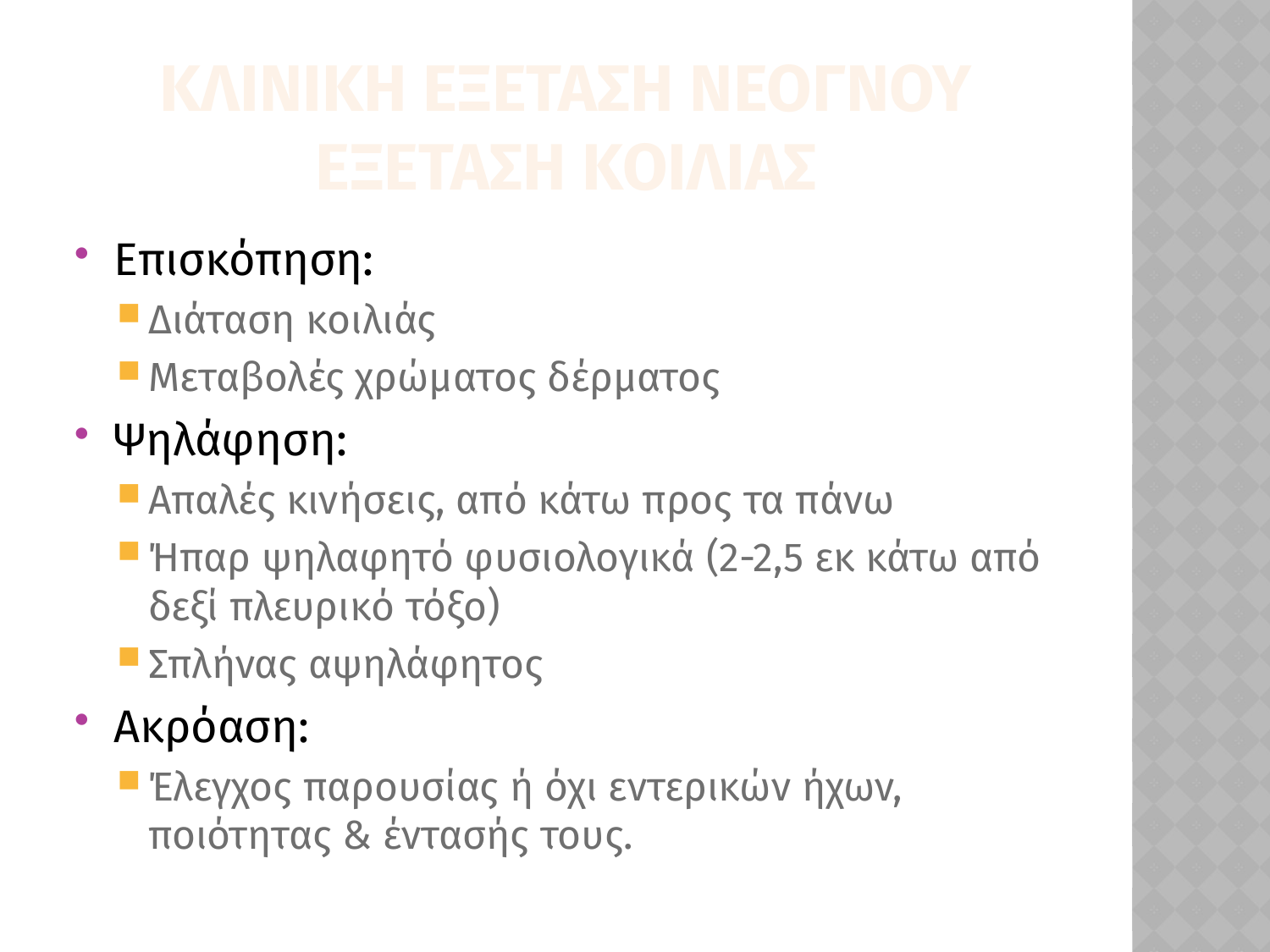

# ΚΛΙΝΙΚΗ ΕΞΕΤΑΣΗ ΝΕΟΓΝΟΥ εξεταση κοιλιασ
Επισκόπηση:
Διάταση κοιλιάς
Μεταβολές χρώματος δέρματος
Ψηλάφηση:
Απαλές κινήσεις, από κάτω προς τα πάνω
Ήπαρ ψηλαφητό φυσιολογικά (2-2,5 εκ κάτω από δεξί πλευρικό τόξο)
Σπλήνας αψηλάφητος
Ακρόαση:
Έλεγχος παρουσίας ή όχι εντερικών ήχων, ποιότητας & έντασής τους.